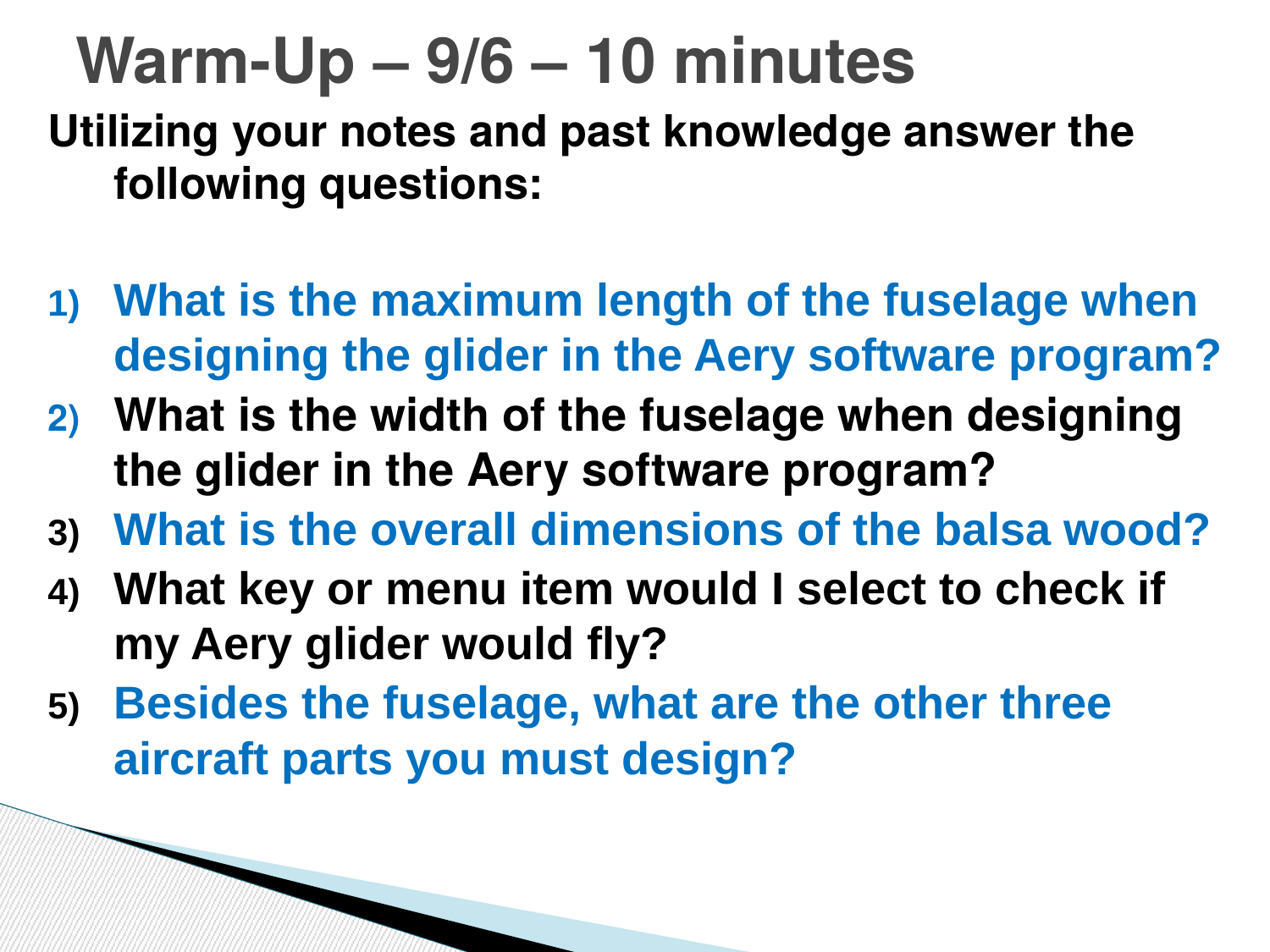

# Warm-Up – 9/6 – 10 minutes
Utilizing your notes and past knowledge answer the following questions:

What is the maximum length of the fuselage when designing the glider in the Aery software program?
What is the width of the fuselage when designing the glider in the Aery software program?
What is the overall dimensions of the balsa wood?
What key or menu item would I select to check if my Aery glider would fly?
Besides the fuselage, what are the other three aircraft parts you must design?